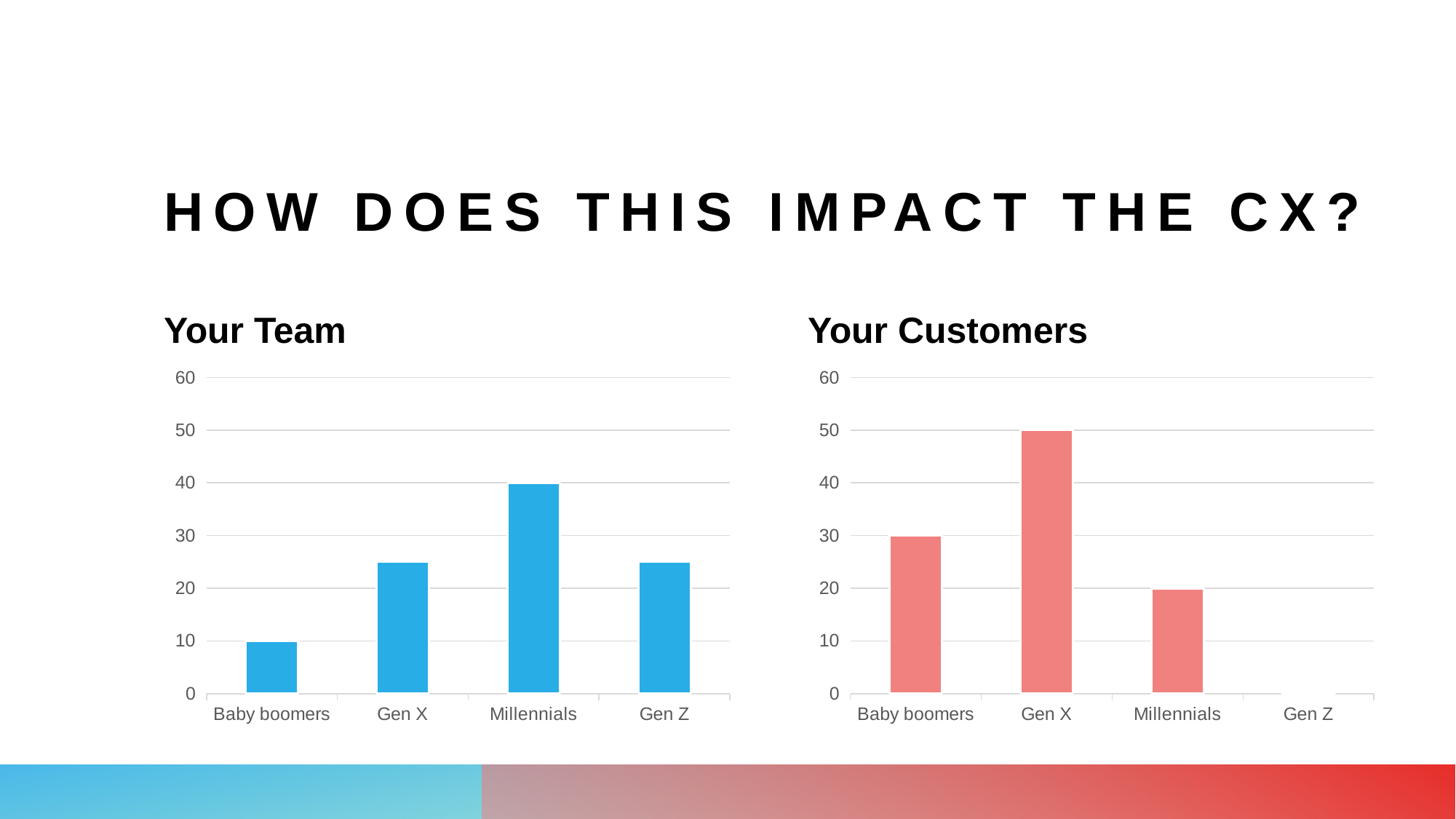

# How does this impact the cx?
Your Team
Your Customers

### Chart

| Category | Customer Service Team |
|---|---|
| Baby boomers | 10.0 |
| Gen X | 25.0 |
| Millennials | 40.0 |
| Gen Z | 25.0 |

### Chart

| Category | Customer Service Team |
|---|---|
| Baby boomers | 30.0 |
| Gen X | 50.0 |
| Millennials | 20.0 |
| Gen Z | 0.0 |